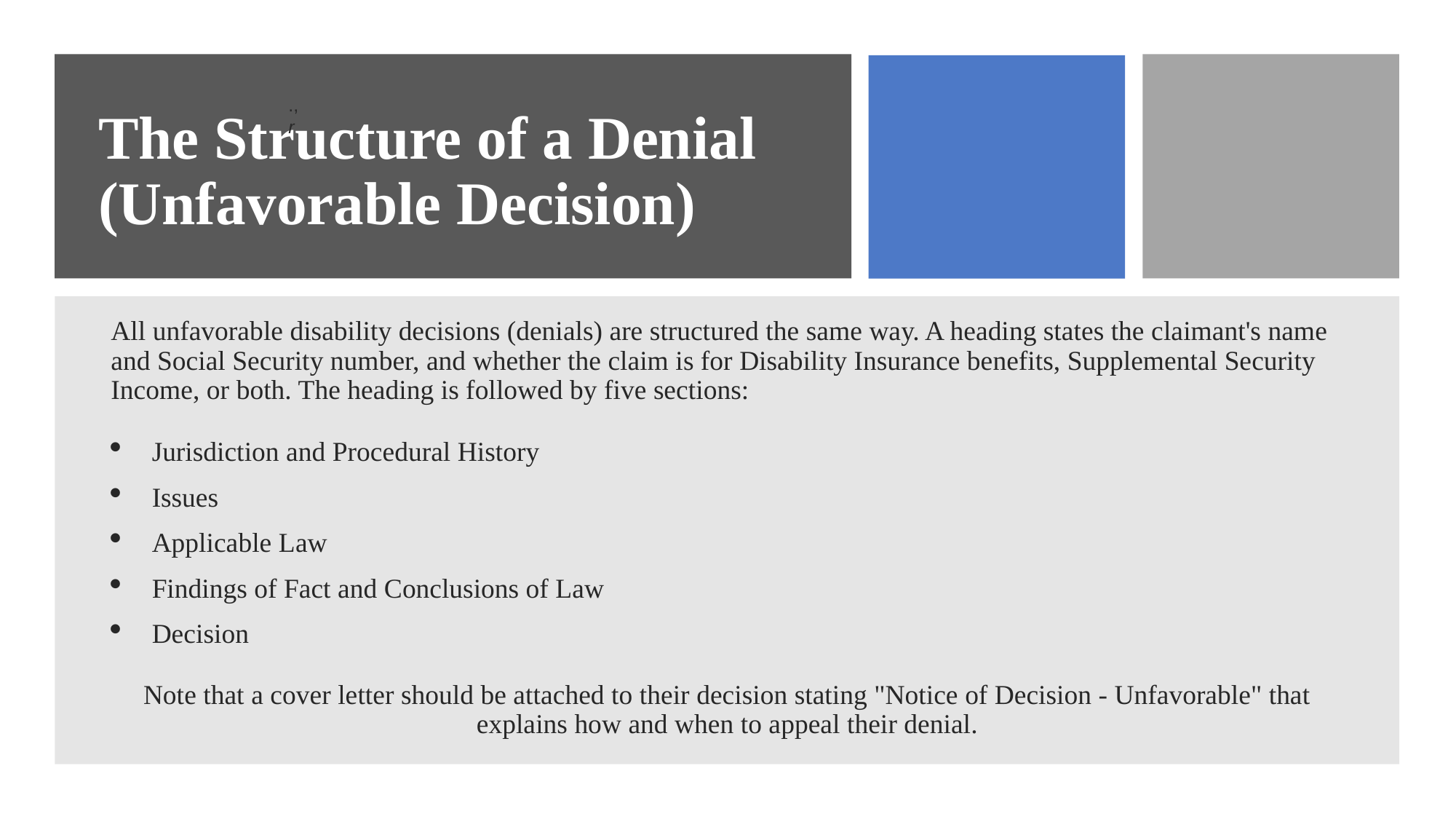

# The Structure of a Denial (Unfavorable Decision)
., r

All unfavorable disability decisions (denials) are structured the same way. A heading states the claimant's name and Social Security number, and whether the claim is for Disability Insurance benefits, Supplemental Security Income, or both. The heading is followed by five sections:

Jurisdiction and Procedural History
Issues
Applicable Law
Findings of Fact and Conclusions of Law
Decision

Note that a cover letter should be attached to their decision stating "Notice of Decision - Unfavorable" that explains how and when to appeal their denial.